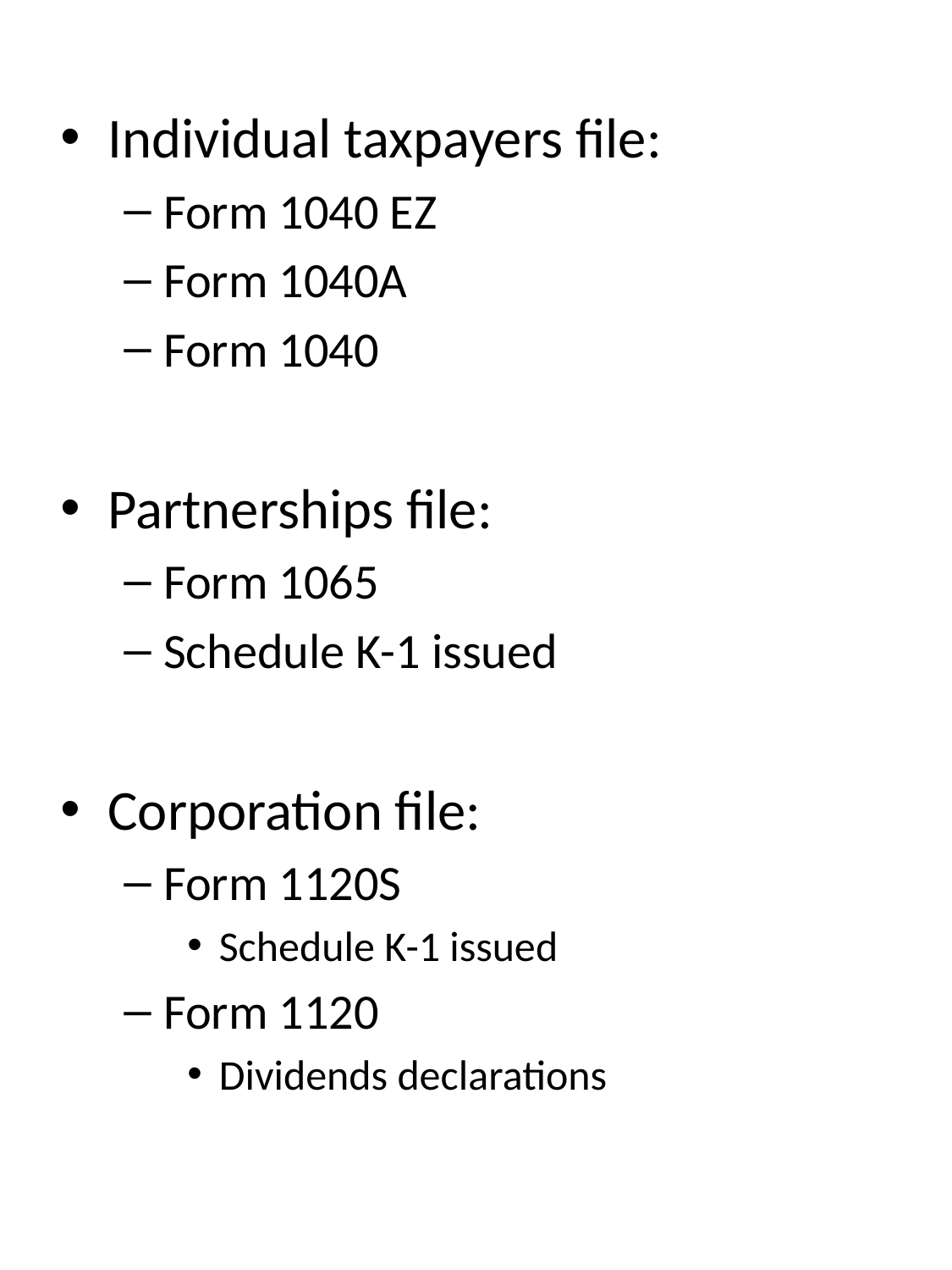

Individual taxpayers file:
Form 1040 EZ
Form 1040A
Form 1040

Partnerships file:
Form 1065
Schedule K-1 issued

Corporation file:
Form 1120S
Schedule K-1 issued
Form 1120
Dividends declarations